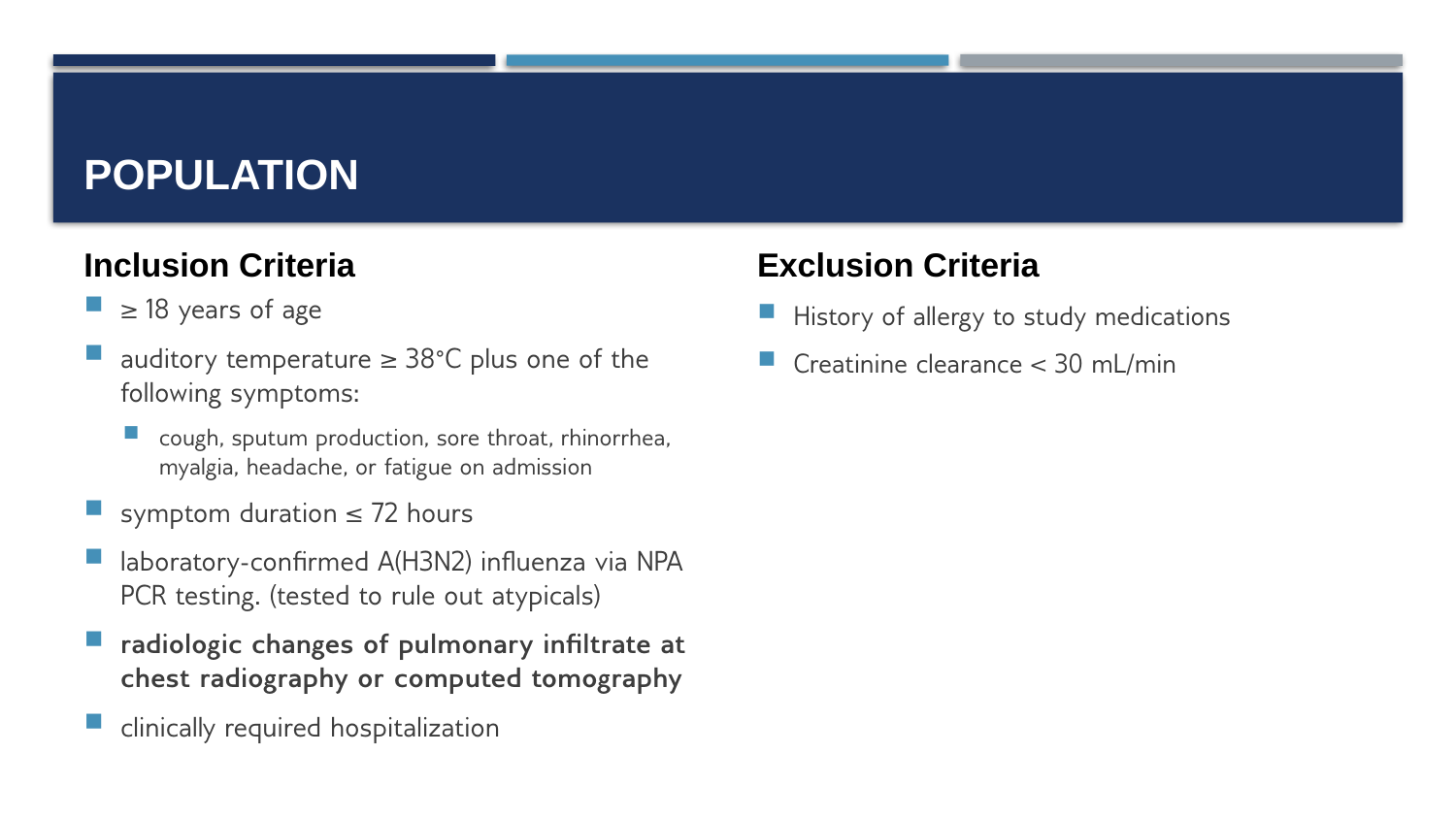

# Population
Exclusion Criteria
Inclusion Criteria
≥ 18 years of age
auditory temperature ≥ 38°C plus one of the following symptoms:
cough, sputum production, sore throat, rhinorrhea, myalgia, headache, or fatigue on admission
symptom duration ≤ 72 hours
laboratory-confirmed A(H3N2) influenza via NPA PCR testing. (tested to rule out atypicals)
radiologic changes of pulmonary infiltrate at chest radiography or computed tomography
clinically required hospitalization
History of allergy to study medications
Creatinine clearance < 30 mL/min